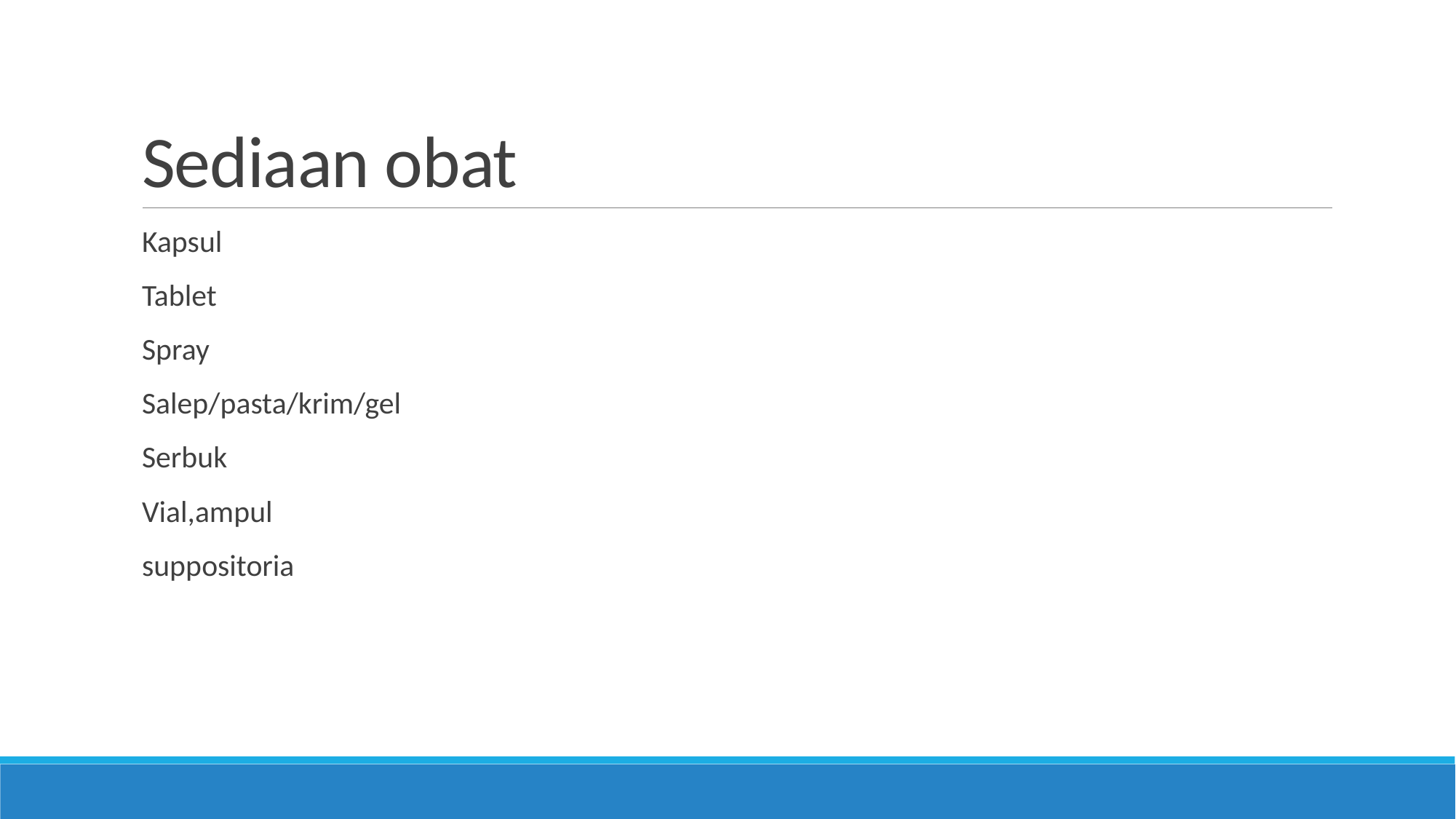

# Sediaan obat
Kapsul
Tablet
Spray
Salep/pasta/krim/gel
Serbuk
Vial,ampul
suppositoria